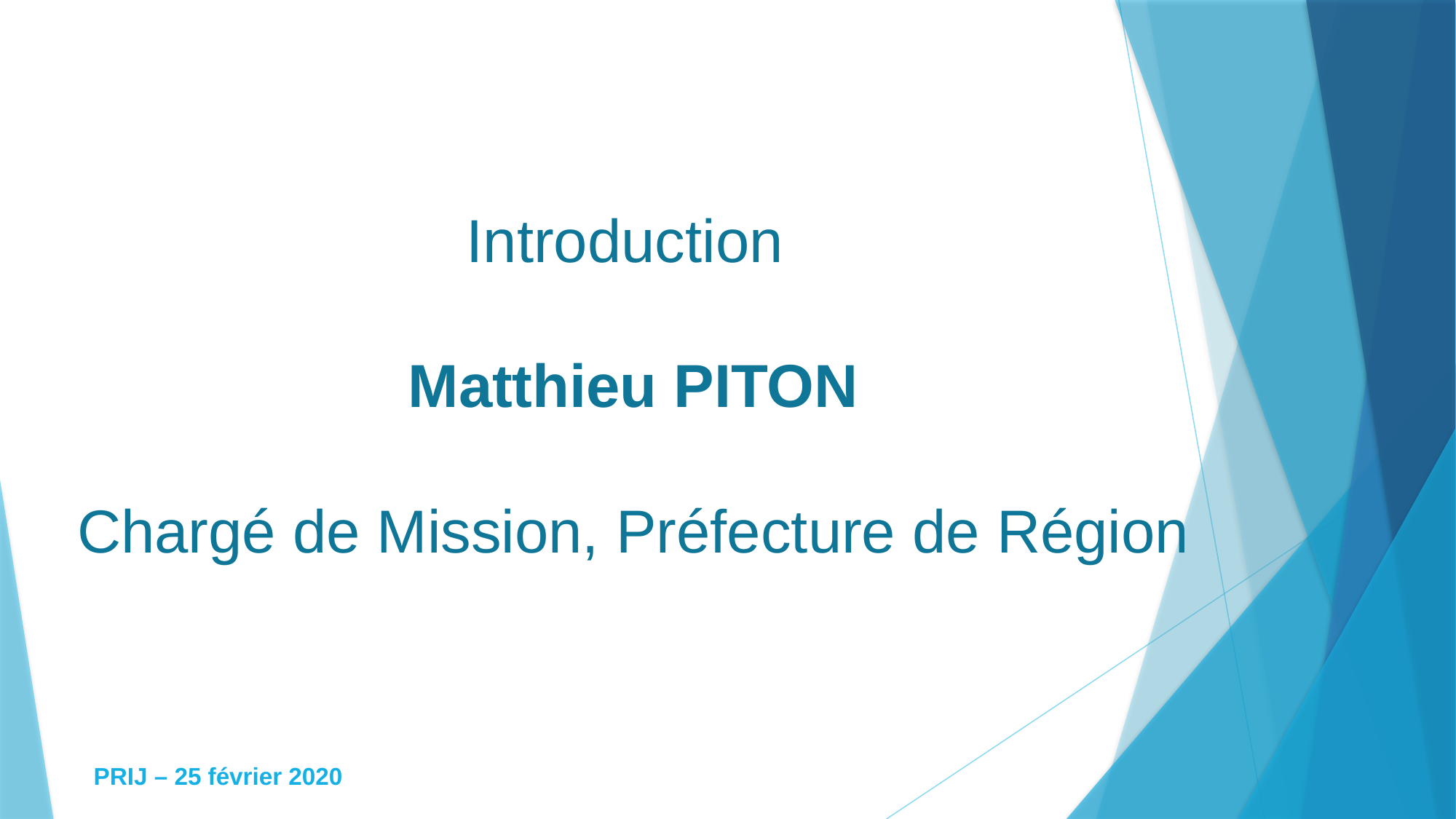

# Introduction Matthieu PITON Chargé de Mission, Préfecture de Région
PRIJ – 25 février 2020